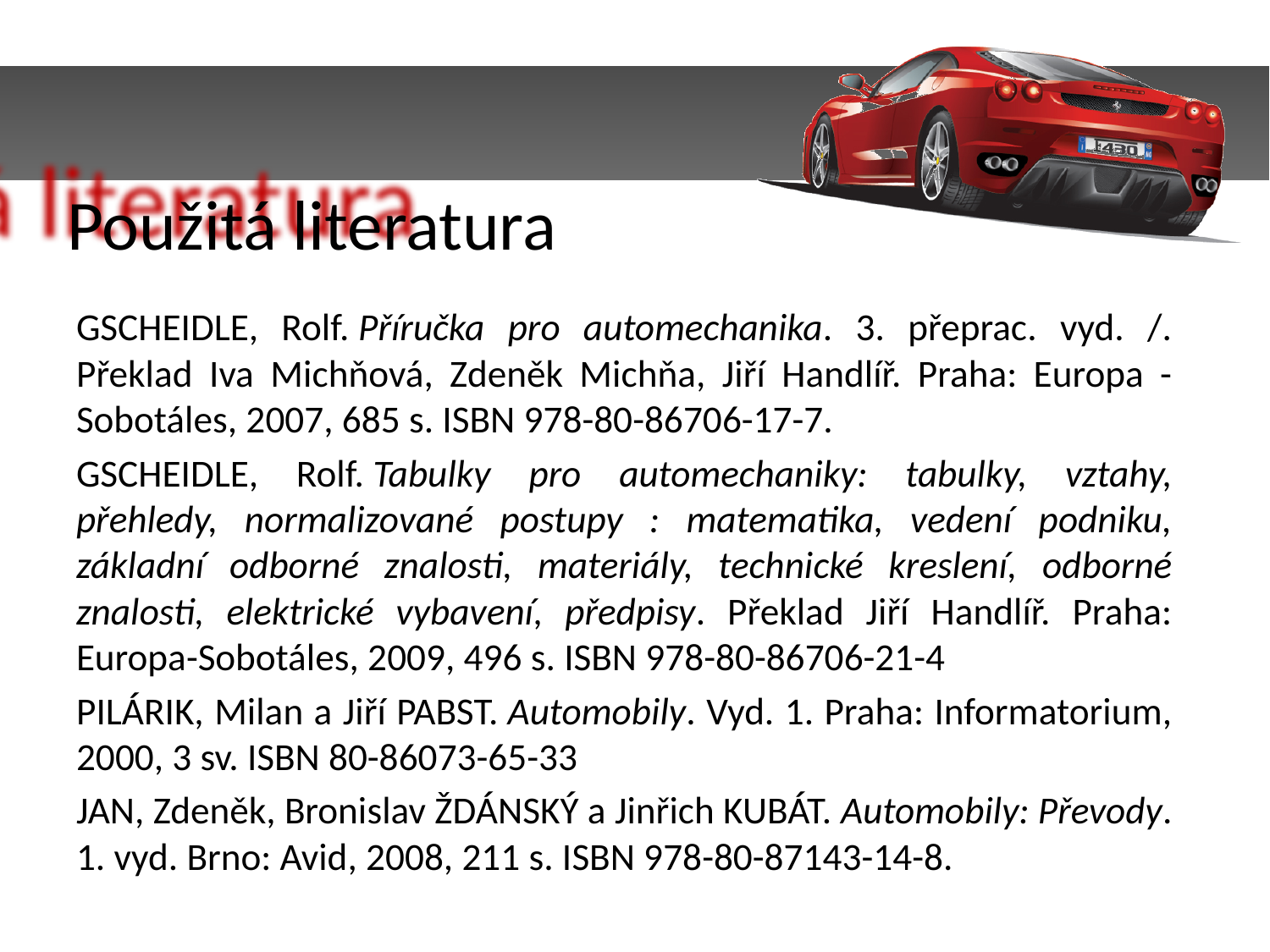

Použitá literatura
GSCHEIDLE, Rolf. Příručka pro automechanika. 3. přeprac. vyd. /. Překlad Iva Michňová, Zdeněk Michňa, Jiří Handlíř. Praha: Europa - Sobotáles, 2007, 685 s. ISBN 978-80-86706-17-7.
GSCHEIDLE, Rolf. Tabulky pro automechaniky: tabulky, vztahy, přehledy, normalizované postupy : matematika, vedení podniku, základní odborné znalosti, materiály, technické kreslení, odborné znalosti, elektrické vybavení, předpisy. Překlad Jiří Handlíř. Praha: Europa-Sobotáles, 2009, 496 s. ISBN 978-80-86706-21-4
PILÁRIK, Milan a Jiří PABST. Automobily. Vyd. 1. Praha: Informatorium, 2000, 3 sv. ISBN 80-86073-65-33
JAN, Zdeněk, Bronislav ŽDÁNSKÝ a Jinřich KUBÁT. Automobily: Převody. 1. vyd. Brno: Avid, 2008, 211 s. ISBN 978-80-87143-14-8.